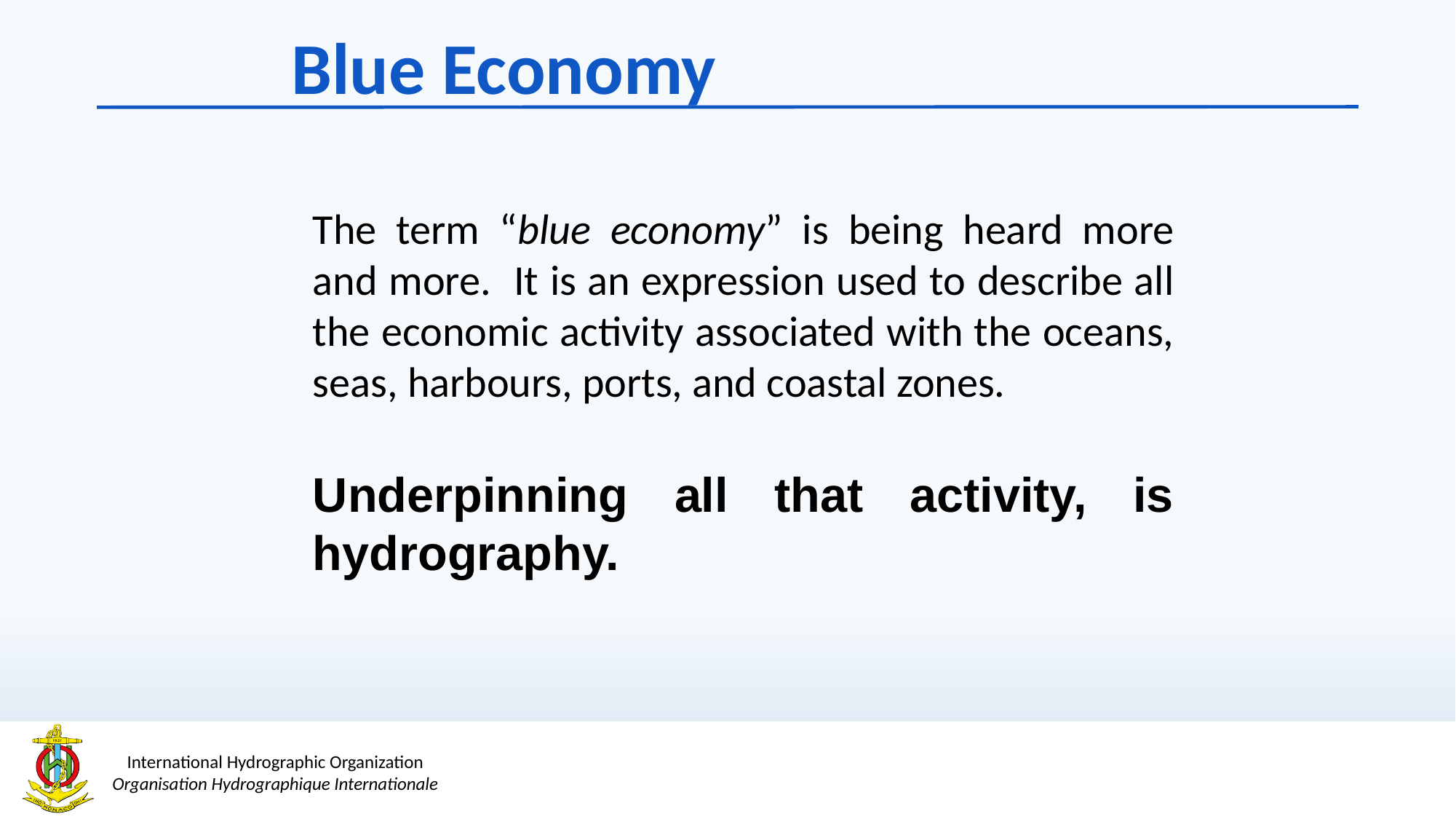

# Blue Economy
The term “blue economy” is being heard more and more.  It is an expression used to describe all the economic activity associated with the oceans, seas, harbours, ports, and coastal zones.

Underpinning all that activity, is hydrography.